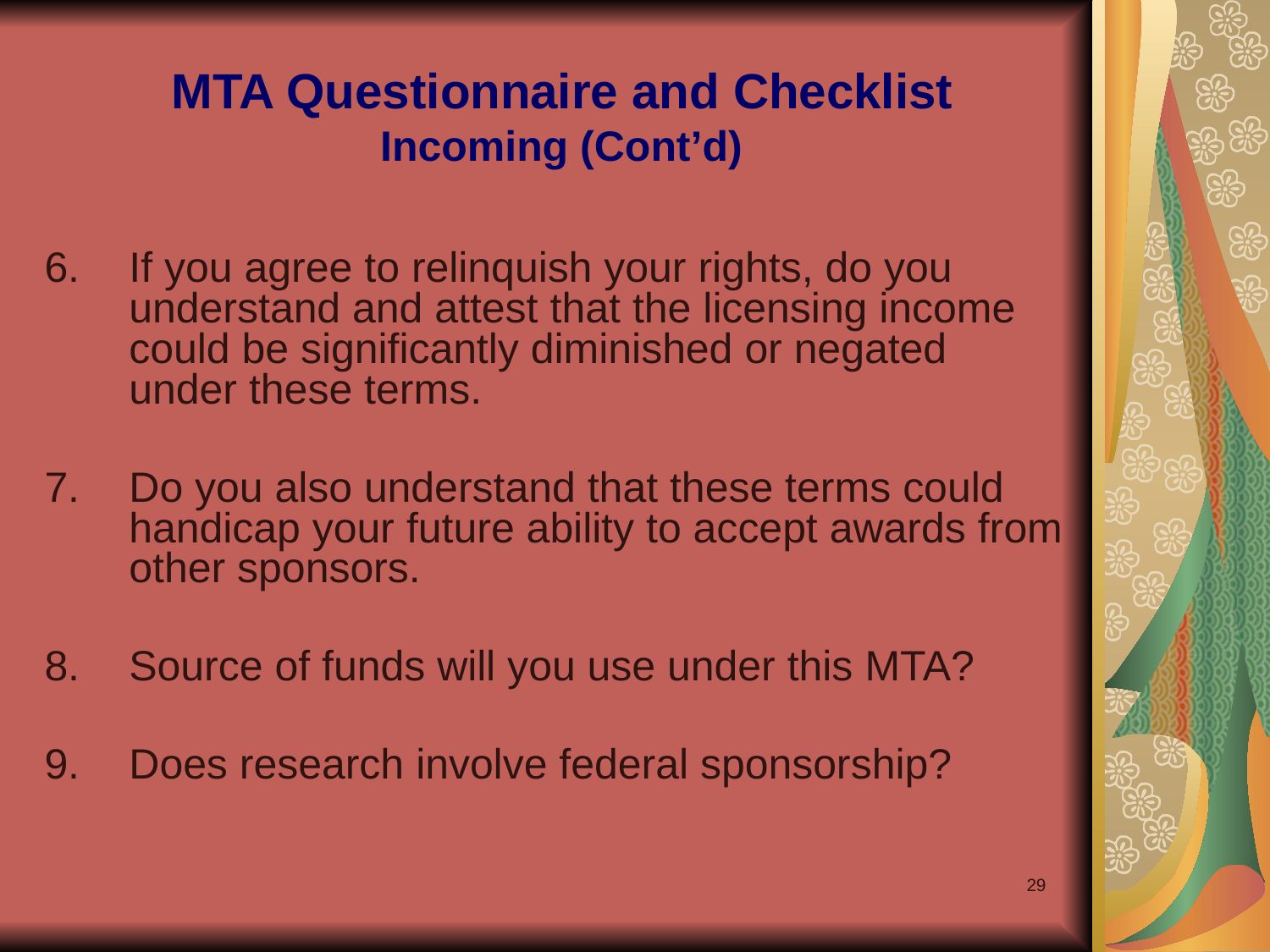

# MTA Questionnaire and Checklist Incoming (Cont’d)
If you agree to relinquish your rights, do you understand and attest that the licensing income could be significantly diminished or negated under these terms.

7.	Do you also understand that these terms could handicap your future ability to accept awards from other sponsors.

8.	Source of funds will you use under this MTA?

9.	Does research involve federal sponsorship?

29